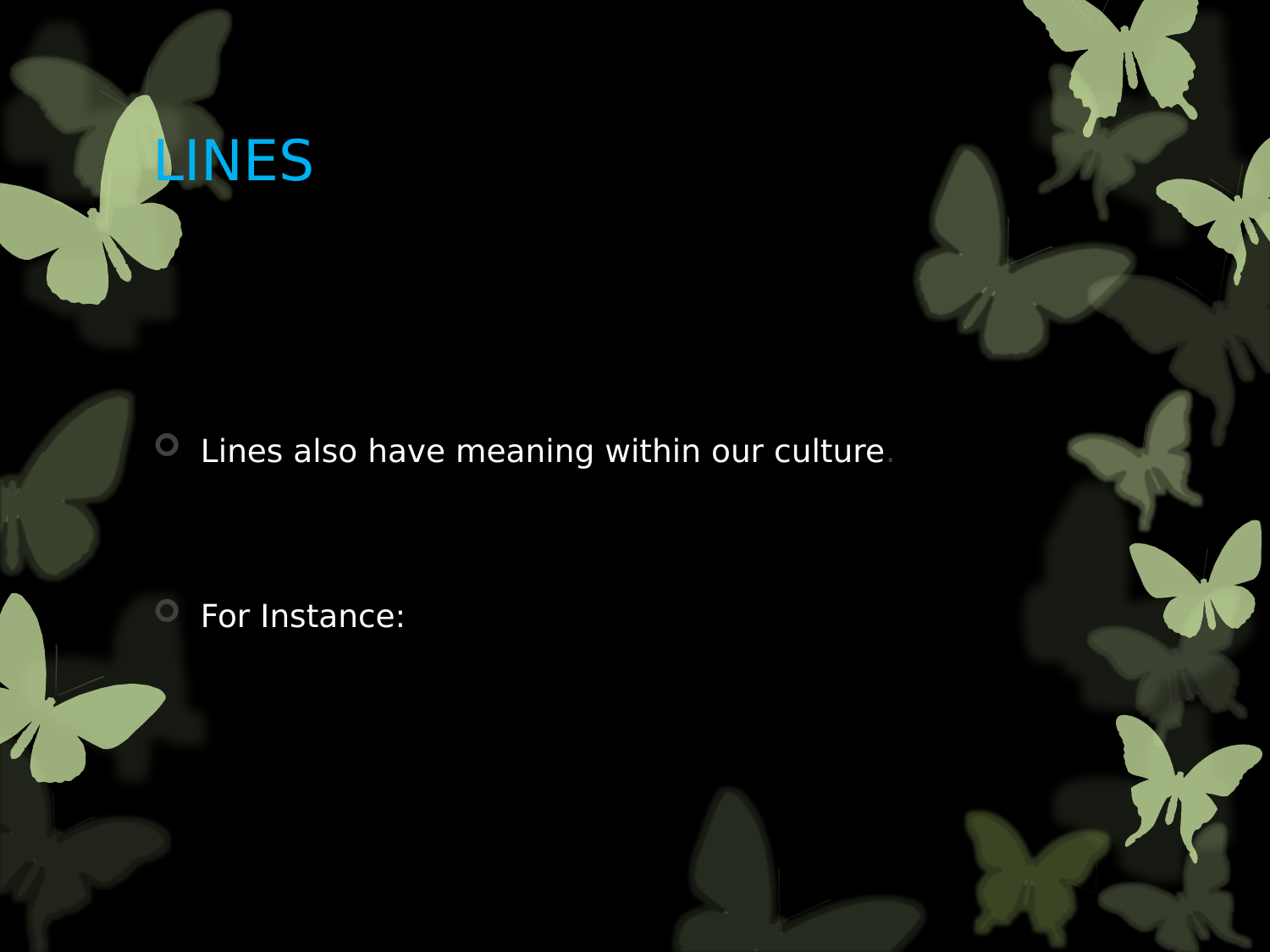

# LINES
Lines also have meaning within our culture.

For Instance: